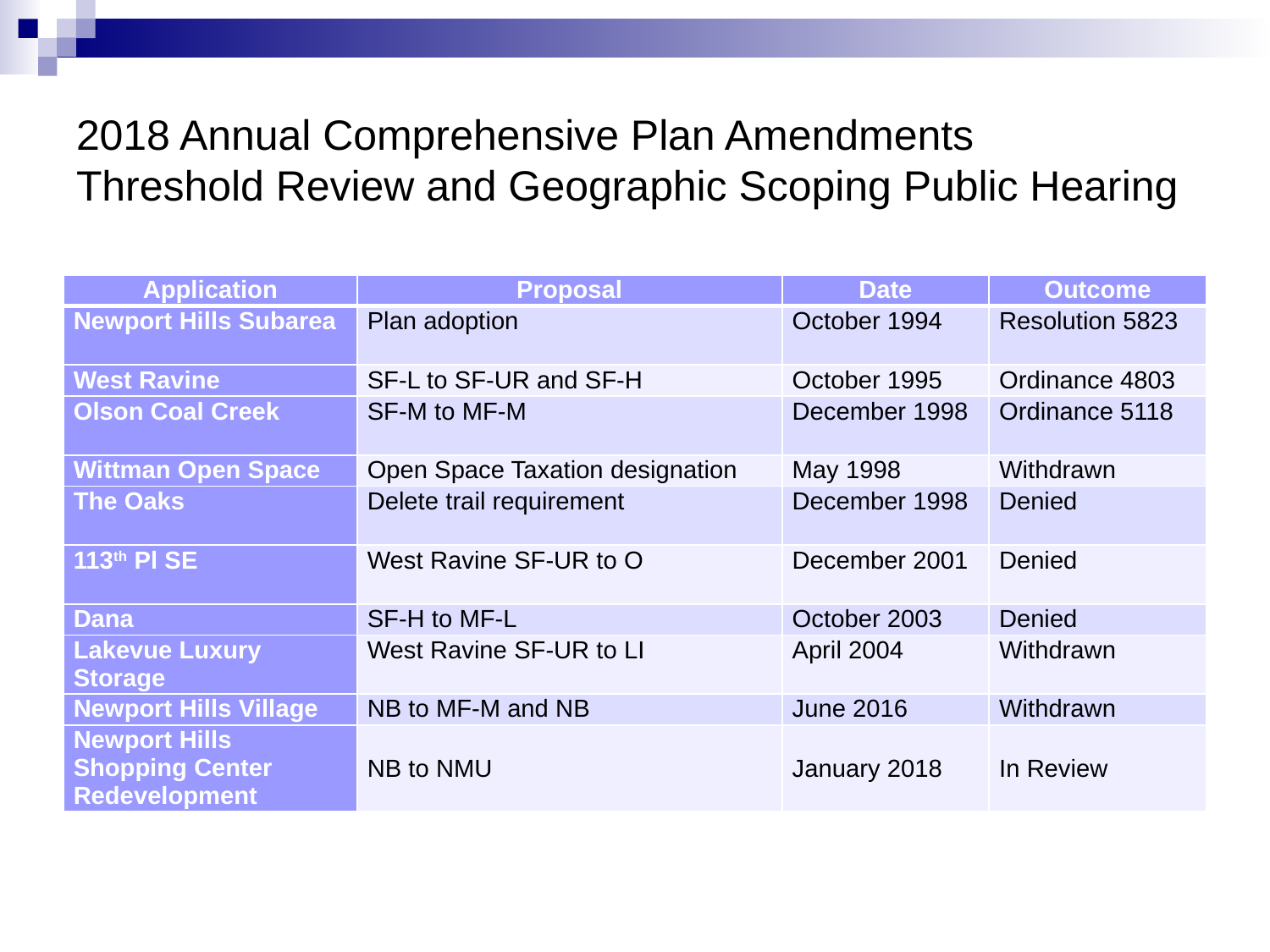

# 2018 Annual Comprehensive Plan Amendments Threshold Review and Geographic Scoping Public Hearing

| Application | Proposal | Date | Outcome |
| --- | --- | --- | --- |
| Newport Hills Subarea | Plan adoption | October 1994 | Resolution 5823 |
| West Ravine | SF-L to SF-UR and SF-H | October 1995 | Ordinance 4803 |
| Olson Coal Creek | SF-M to MF-M | December 1998 | Ordinance 5118 |
| Wittman Open Space | Open Space Taxation designation | May 1998 | Withdrawn |
| The Oaks | Delete trail requirement | December 1998 | Denied |
| 113th Pl SE | West Ravine SF-UR to O | December 2001 | Denied |
| Dana | SF-H to MF-L | October 2003 | Denied |
| Lakevue Luxury Storage | West Ravine SF-UR to LI | April 2004 | Withdrawn |
| Newport Hills Village | NB to MF-M and NB | June 2016 | Withdrawn |
| Newport Hills Shopping Center Redevelopment | NB to NMU | January 2018 | In Review |